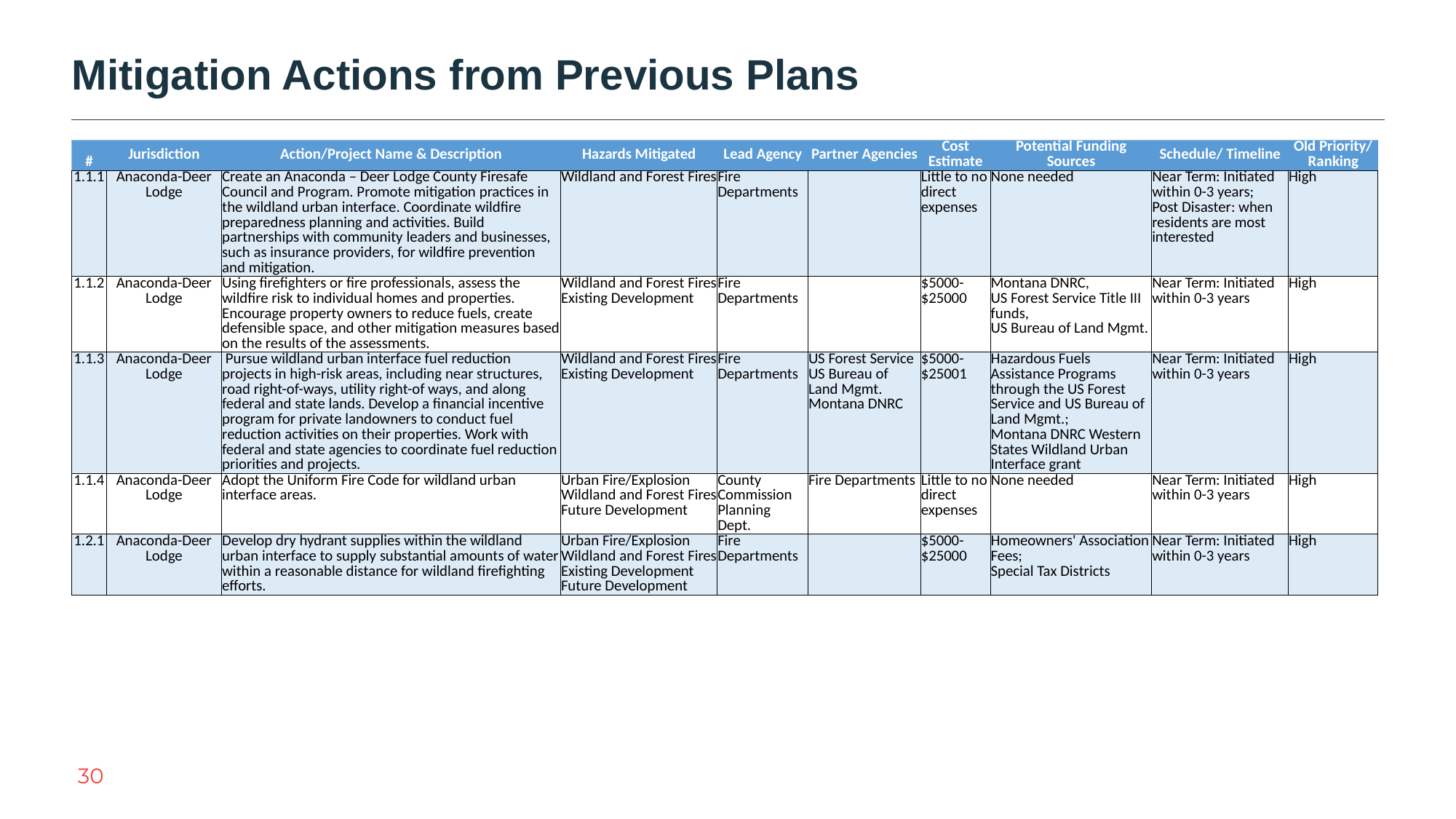

Mitigation Actions from Previous Plans
| # | Jurisdiction | Action/Project Name & Description | Hazards Mitigated | Lead Agency | Partner Agencies | Cost Estimate | Potential Funding Sources | Schedule/ Timeline | Old Priority/ Ranking |
| --- | --- | --- | --- | --- | --- | --- | --- | --- | --- |
| 1.1.1 | Anaconda-Deer Lodge | Create an Anaconda – Deer Lodge County Firesafe Council and Program. Promote mitigation practices in the wildland urban interface. Coordinate wildfire preparedness planning and activities. Build partnerships with community leaders and businesses, such as insurance providers, for wildfire prevention and mitigation. | Wildland and Forest Fires | Fire Departments |  | Little to no direct expenses | None needed | Near Term: Initiated within 0-3 years; Post Disaster: when residents are most interested | High |
| 1.1.2 | Anaconda-Deer Lodge | Using firefighters or fire professionals, assess the wildfire risk to individual homes and properties. Encourage property owners to reduce fuels, create defensible space, and other mitigation measures based on the results of the assessments. | Wildland and Forest Fires Existing Development | Fire Departments |  | $5000-$25000 | Montana DNRC, US Forest Service Title III funds, US Bureau of Land Mgmt. | Near Term: Initiated within 0-3 years | High |
| 1.1.3 | Anaconda-Deer Lodge | Pursue wildland urban interface fuel reduction projects in high-risk areas, including near structures, road right-of-ways, utility right-of ways, and along federal and state lands. Develop a financial incentive program for private landowners to conduct fuel reduction activities on their properties. Work with federal and state agencies to coordinate fuel reduction priorities and projects. | Wildland and Forest Fires Existing Development | Fire Departments | US Forest Service US Bureau of Land Mgmt. Montana DNRC | $5000-$25001 | Hazardous Fuels Assistance Programs through the US Forest Service and US Bureau of Land Mgmt.; Montana DNRC Western States Wildland Urban Interface grant | Near Term: Initiated within 0-3 years | High |
| 1.1.4 | Anaconda-Deer Lodge | Adopt the Uniform Fire Code for wildland urban interface areas. | Urban Fire/Explosion Wildland and Forest Fires Future Development | County Commission Planning Dept. | Fire Departments | Little to no direct expenses | None needed | Near Term: Initiated within 0-3 years | High |
| 1.2.1 | Anaconda-Deer Lodge | Develop dry hydrant supplies within the wildland urban interface to supply substantial amounts of water within a reasonable distance for wildland firefighting efforts. | Urban Fire/Explosion Wildland and Forest Fires Existing Development Future Development | Fire Departments |  | $5000-$25000 | Homeowners' Association Fees; Special Tax Districts | Near Term: Initiated within 0-3 years | High |